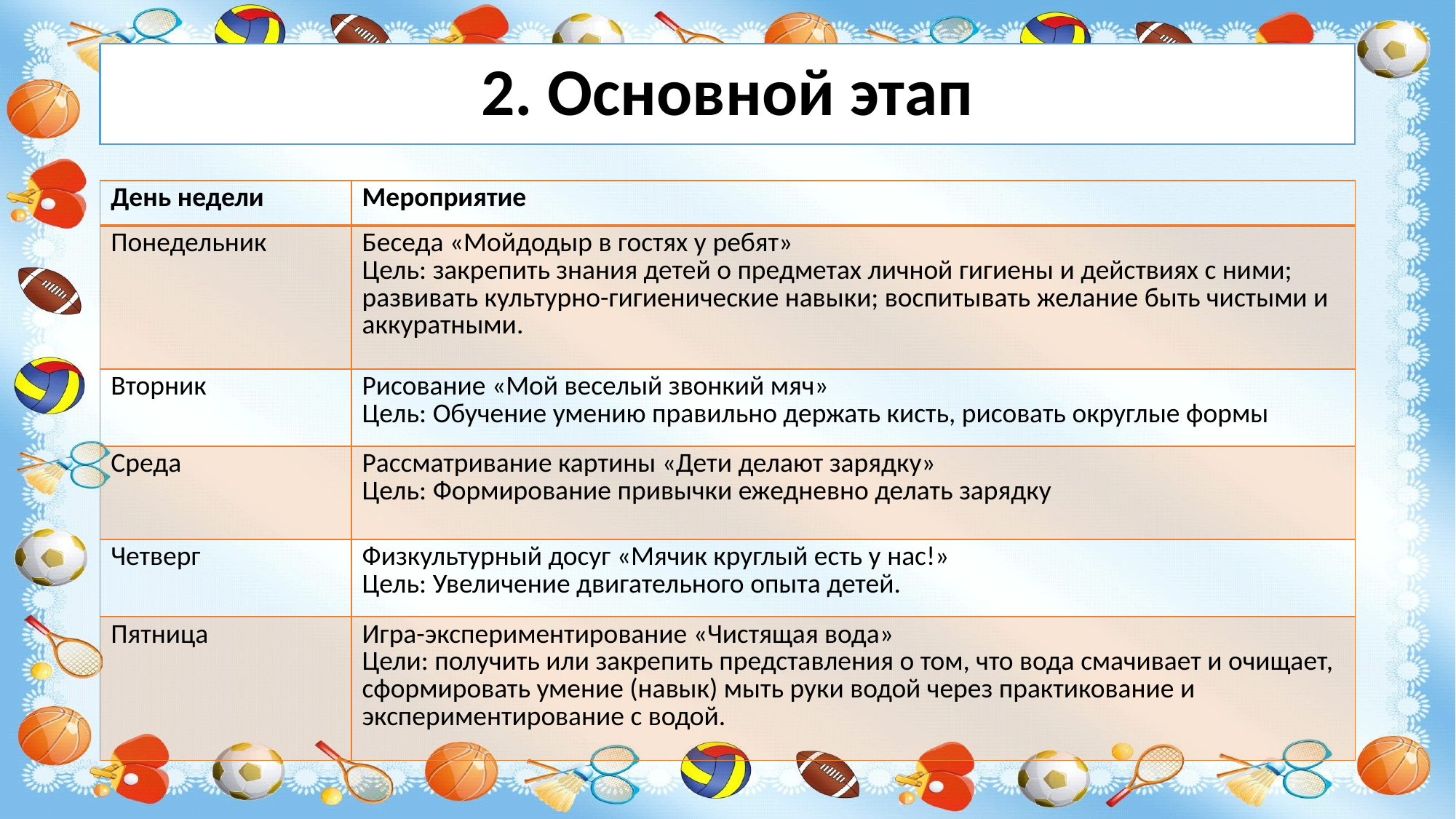

# 2. Основной этап
| День недели | Мероприятие |
| --- | --- |
| Понедельник | Беседа «Мойдодыр в гостях у ребят» Цель: закрепить знания детей о предметах личной гигиены и действиях с ними; развивать культурно-гигиенические навыки; воспитывать желание быть чистыми и аккуратными. |
| Вторник | Рисование «Мой веселый звонкий мяч» Цель: Обучение умению правильно держать кисть, рисовать округлые формы |
| Среда | Рассматривание картины «Дети делают зарядку» Цель: Формирование привычки ежедневно делать зарядку |
| Четверг | Физкультурный досуг «Мячик круглый есть у нас!» Цель: Увеличение двигательного опыта детей. |
| Пятница | Игра-экспериментирование «Чистящая вода» Цели: получить или закрепить представления о том, что вода смачивает и очищает, сформировать умение (навык) мыть руки водой через практикование и экспериментирование с водой. |